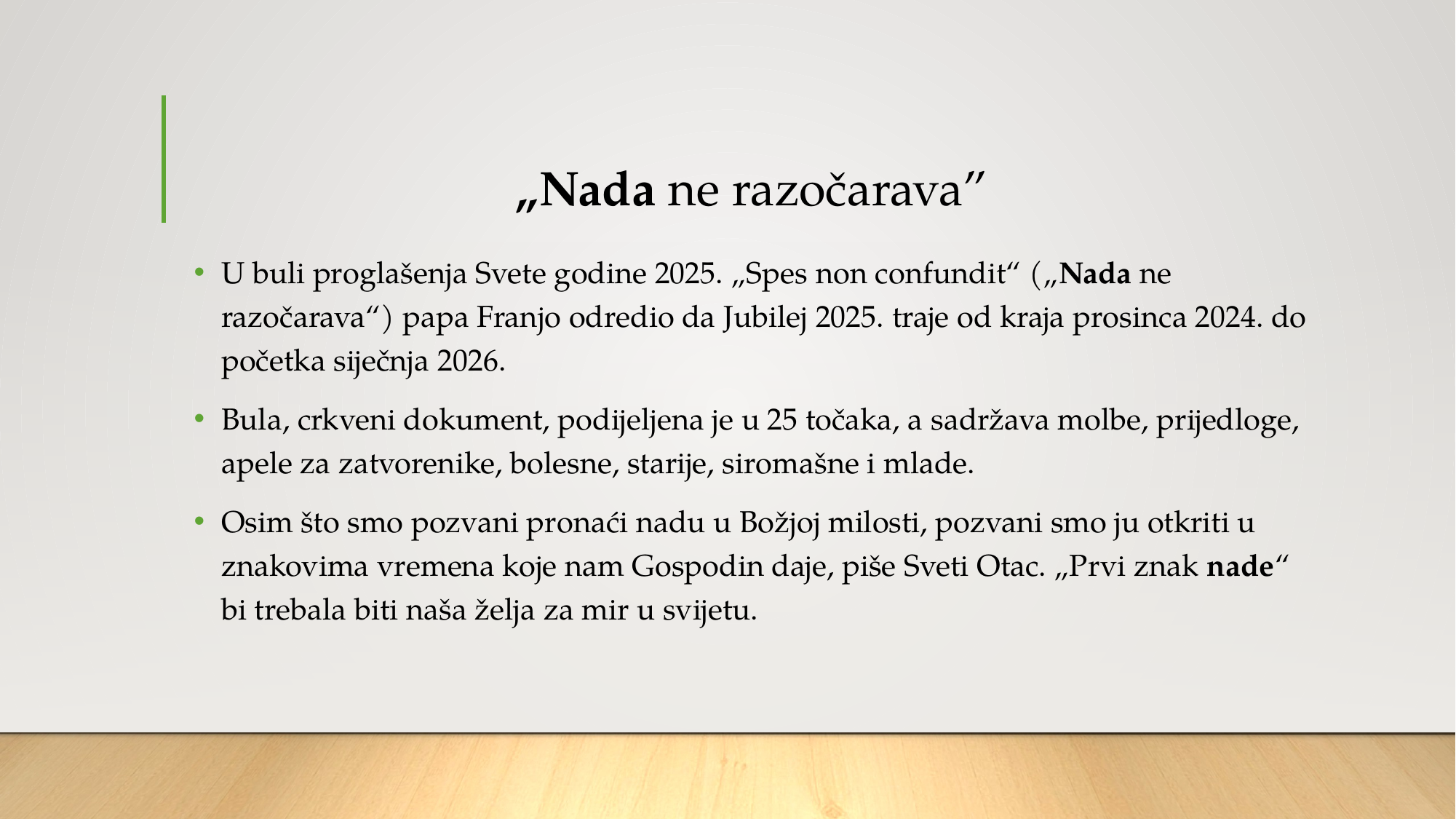

# „Nada ne razočarava”
U buli proglašenja Svete godine 2025. „Spes non confundit“ („Nada ne razočarava“) papa Franjo odredio da Jubilej 2025. traje od kraja prosinca 2024. do početka siječnja 2026.
Bula, crkveni dokument, podijeljena je u 25 točaka, a sadržava molbe, prijedloge, apele za zatvorenike, bolesne, starije, siromašne i mlade.
Osim što smo pozvani pronaći nadu u Božjoj milosti, pozvani smo ju otkriti u znakovima vremena koje nam Gospodin daje, piše Sveti Otac. „Prvi znak nade“ bi trebala biti naša želja za mir u svijetu.